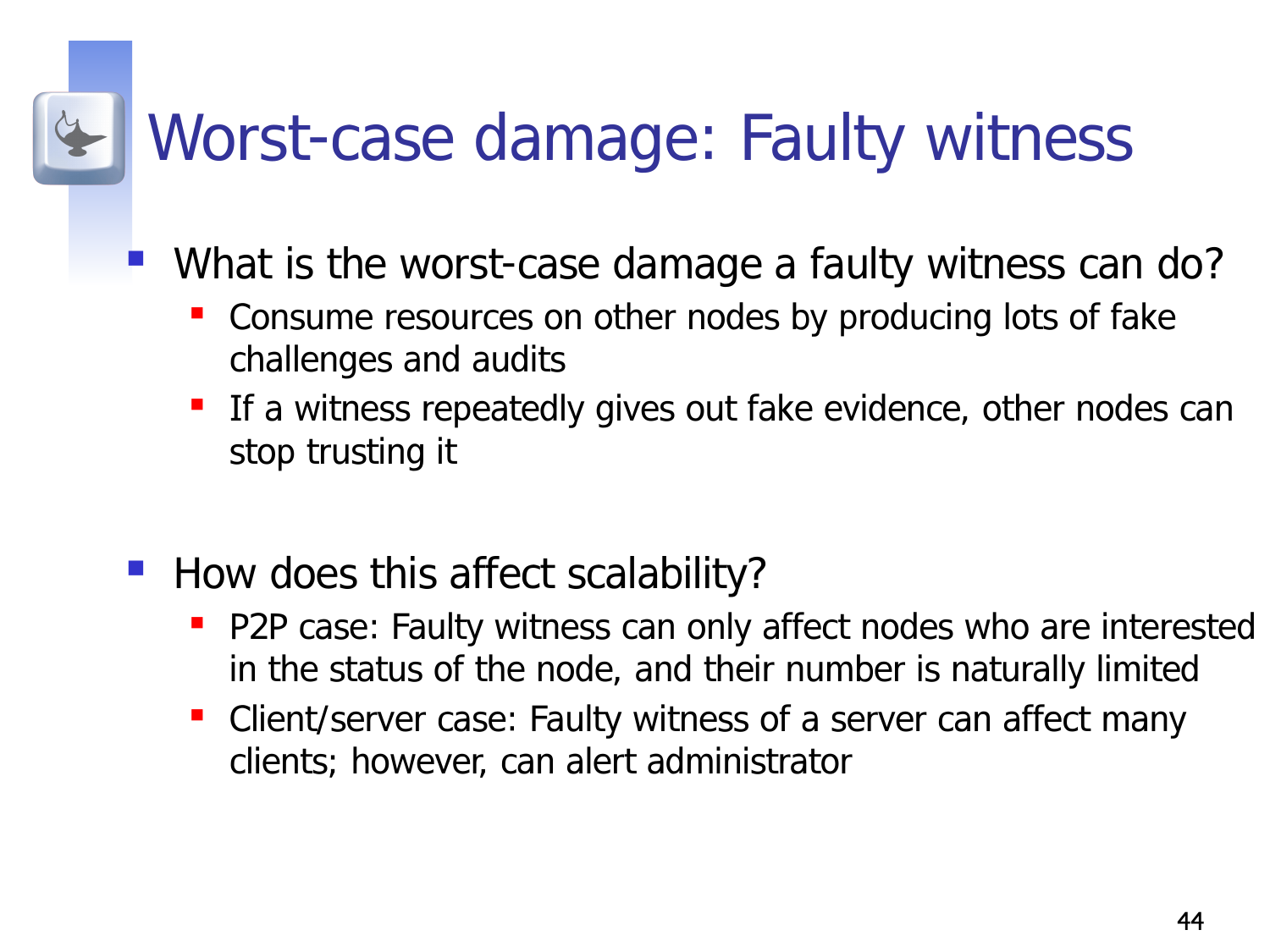

# Worst-case damage: Faulty witness
What is the worst-case damage a faulty witness can do?
Consume resources on other nodes by producing lots of fake challenges and audits
If a witness repeatedly gives out fake evidence, other nodes can stop trusting it

How does this affect scalability?
P2P case: Faulty witness can only affect nodes who are interested in the status of the node, and their number is naturally limited
Client/server case: Faulty witness of a server can affect many clients; however, can alert administrator
44